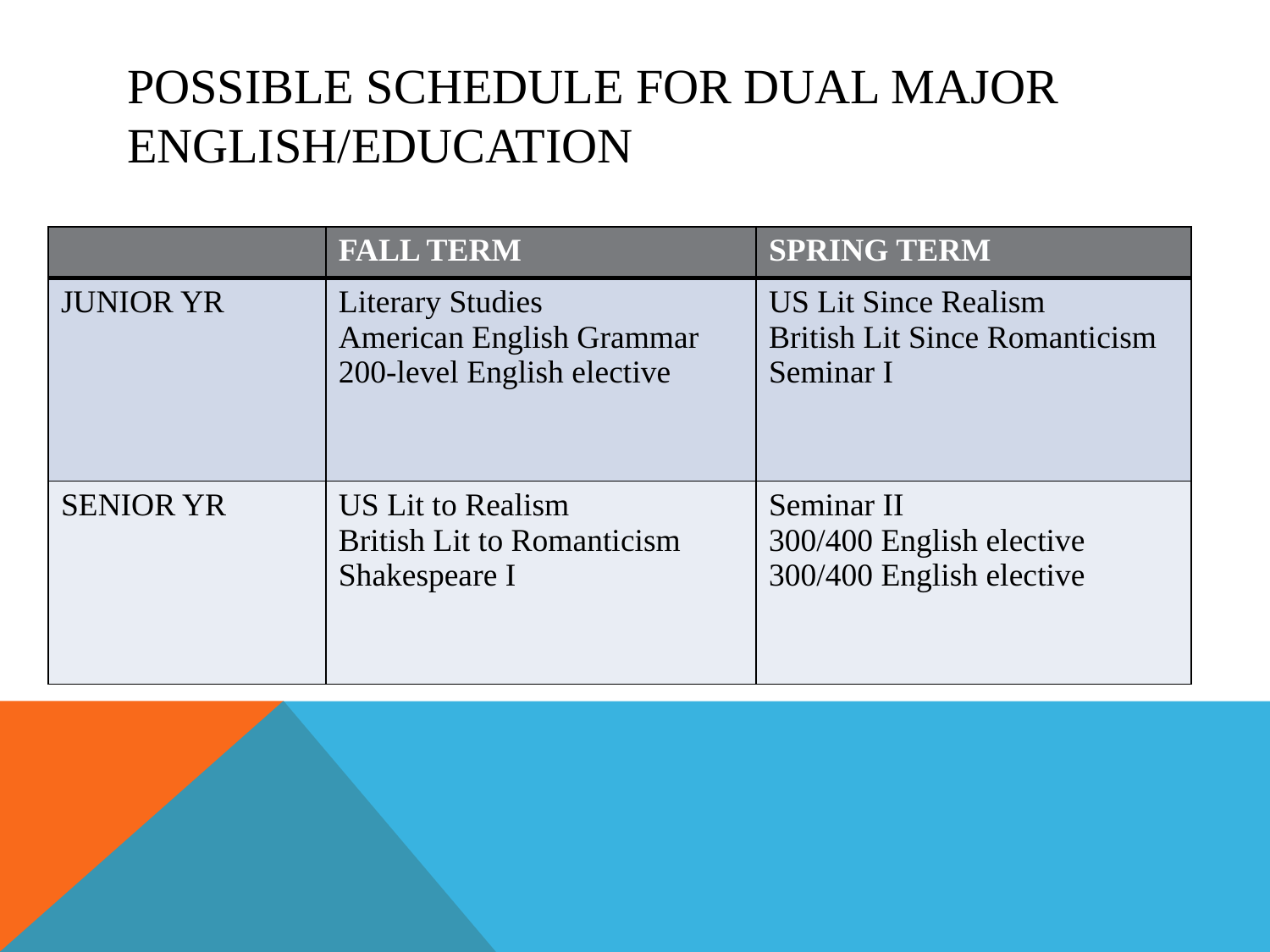

# Possible schedule for dual major English/Education
|  | FALL TERM | SPRING TERM |
| --- | --- | --- |
| JUNIOR YR | Literary Studies American English Grammar 200-level English elective | US Lit Since Realism British Lit Since Romanticism Seminar I |
| SENIOR YR | US Lit to Realism British Lit to Romanticism Shakespeare I | Seminar II 300/400 English elective 300/400 English elective |